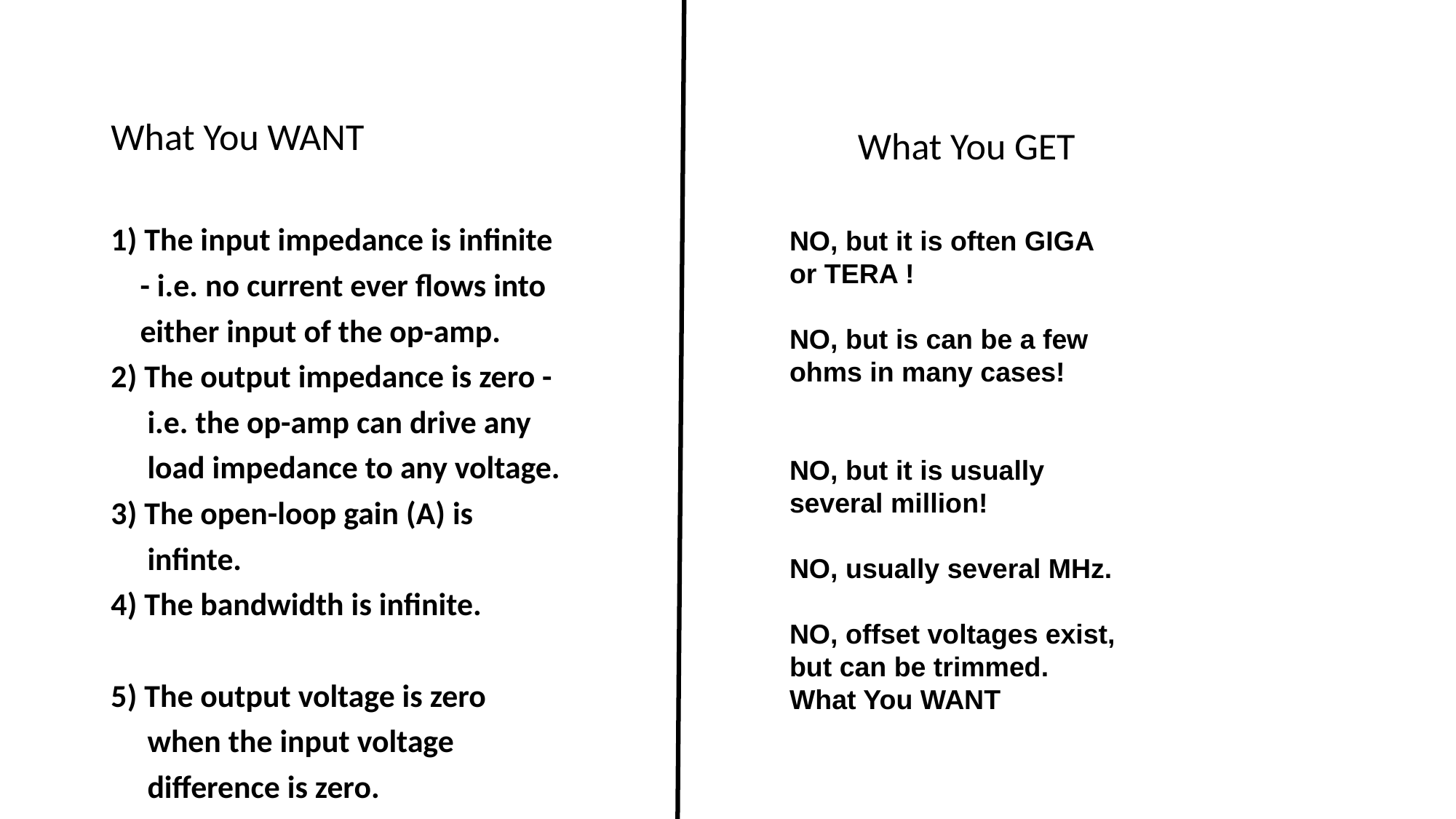

# What You WANT
What You GET
1) The input impedance is infinite
    - i.e. no current ever flows into
    either input of the op-amp.
2) The output impedance is zero -
     i.e. the op-amp can drive any
     load impedance to any voltage.
3) The open-loop gain (A) is
     infinte.
4) The bandwidth is infinite.

5) The output voltage is zero
     when the input voltage
     difference is zero.
NO, but it is often GIGA
or TERA !

NO, but is can be a few
ohms in many cases!

NO, but it is usually
several million!

NO, usually several MHz.

NO, offset voltages exist,
but can be trimmed.
What You WANT